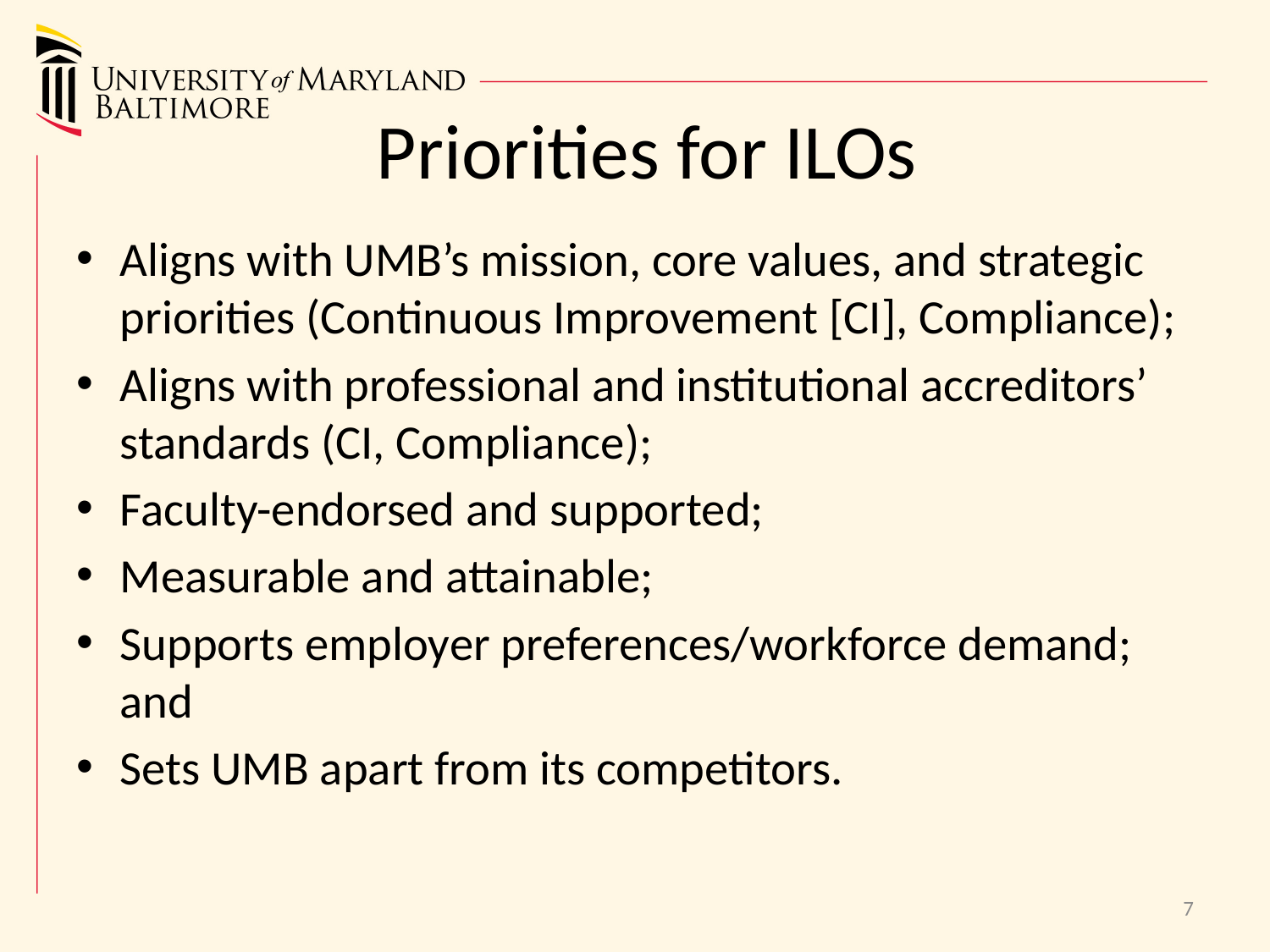

# Priorities for ILOs
Aligns with UMB’s mission, core values, and strategic priorities (Continuous Improvement [CI], Compliance);
Aligns with professional and institutional accreditors’ standards (CI, Compliance);
Faculty-endorsed and supported;
Measurable and attainable;
Supports employer preferences/workforce demand; and
Sets UMB apart from its competitors.

7